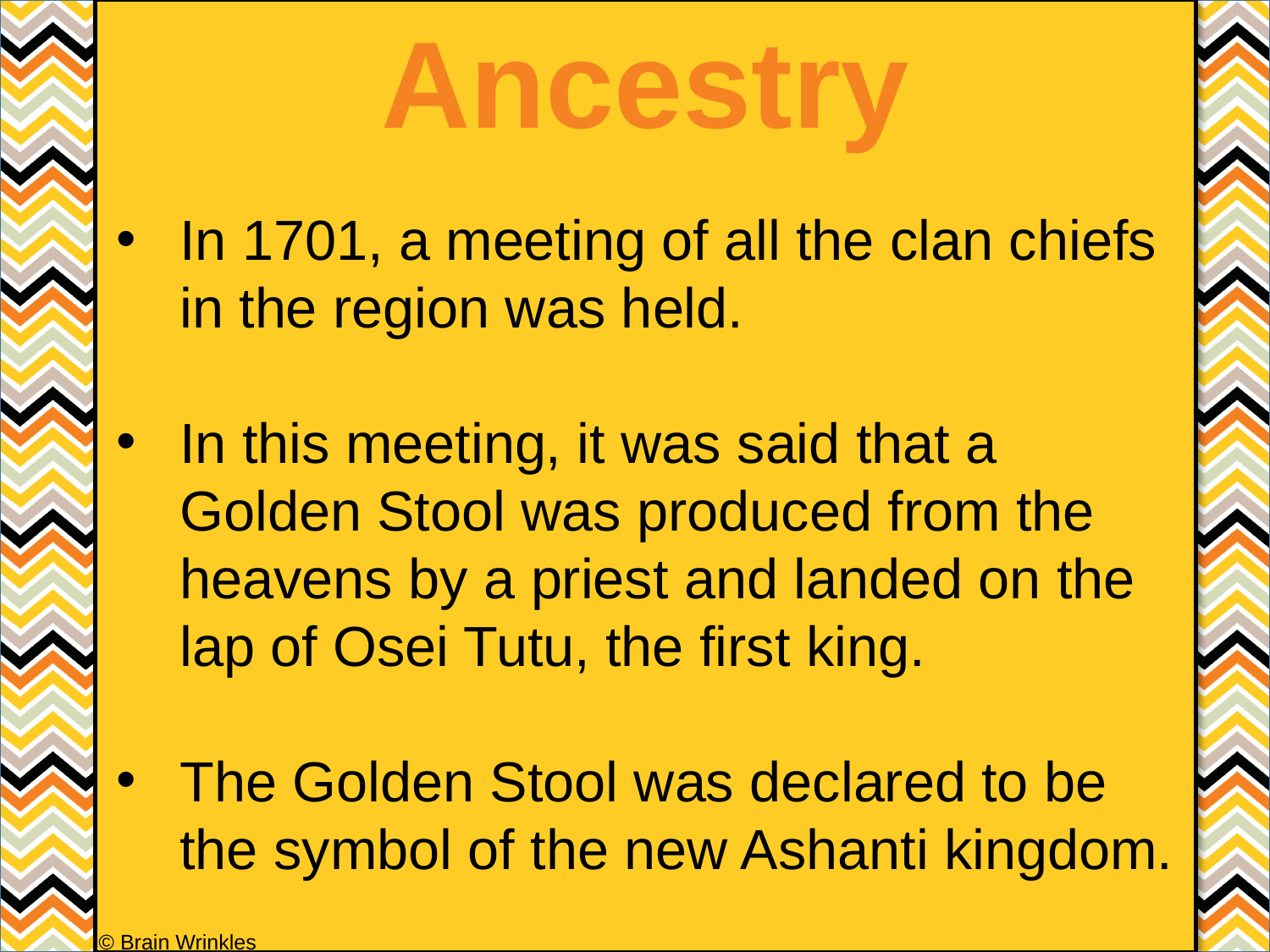

Ancestry

#
In 1701, a meeting of all the clan chiefs in the region was held.

In this meeting, it was said that a Golden Stool was produced from the heavens by a priest and landed on the lap of Osei Tutu, the first king.

The Golden Stool was declared to be the symbol of the new Ashanti kingdom.

© Brain Wrinkles